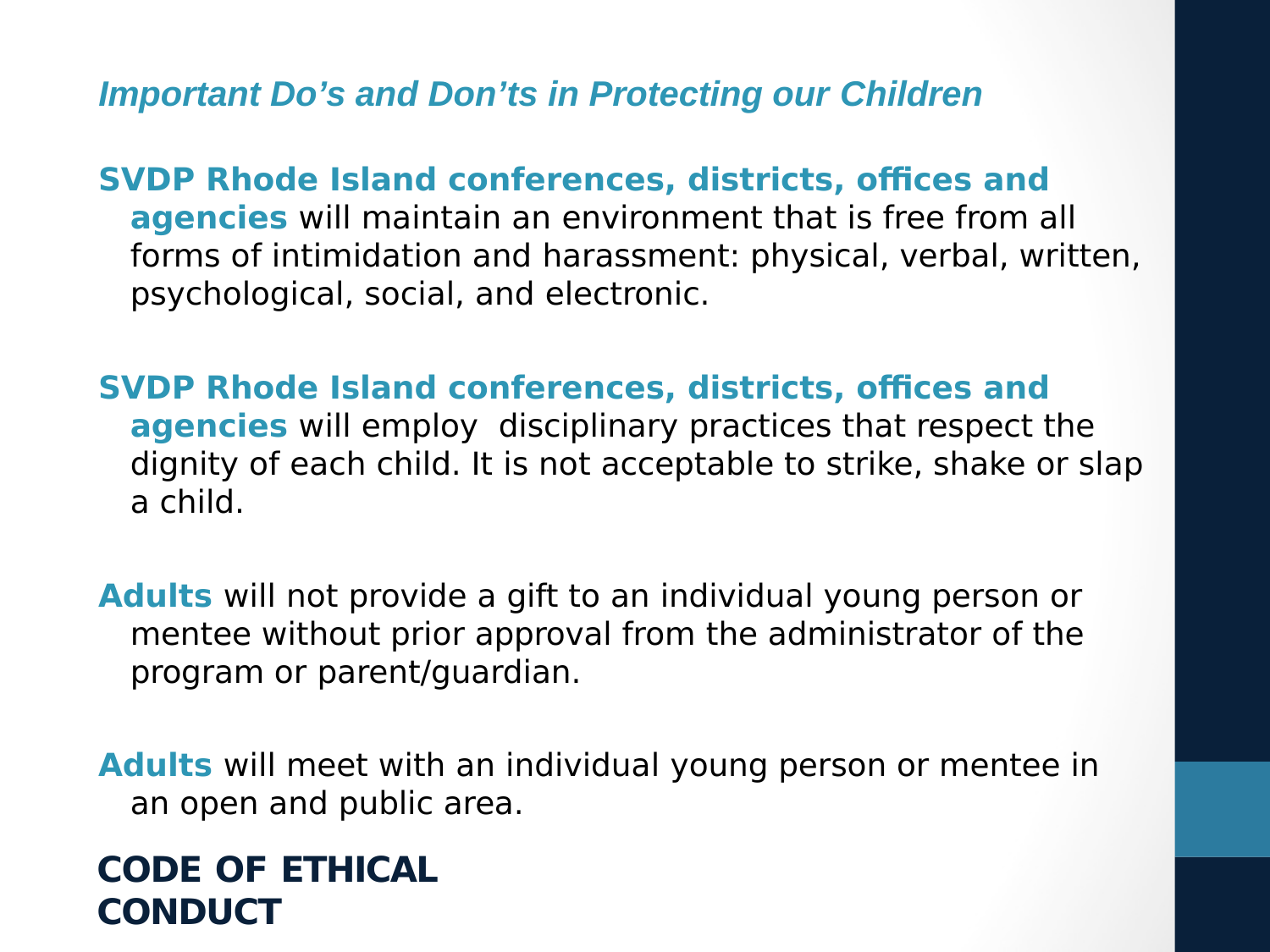

# Important Do’s and Don’ts in Protecting our Children
SVDP Rhode Island conferences, districts, offices and agencies will maintain an environment that is free from all forms of intimidation and harassment: physical, verbal, written, psychological, social, and electronic.

SVDP Rhode Island conferences, districts, offices and agencies will employ  disciplinary practices that respect the dignity of each child. It is not acceptable to strike, shake or slap a child.

Adults will not provide a gift to an individual young person or mentee without prior approval from the administrator of the program or parent/guardian.

Adults will meet with an individual young person or mentee in an open and public area.
CODE OF ETHICAL CONDUCT